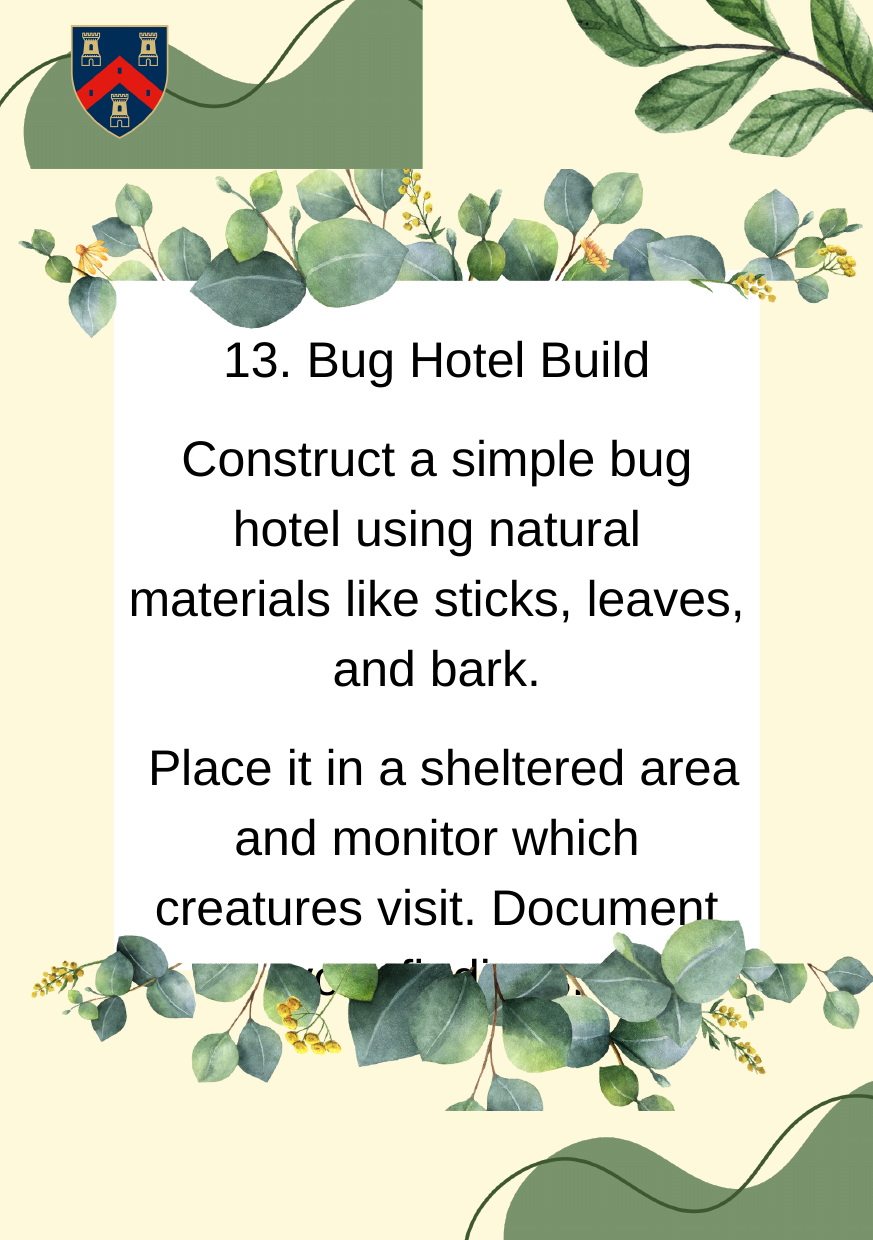

13. Bug Hotel Build

Construct a simple bug hotel using natural materials like sticks, leaves, and bark.

 Place it in a sheltered area and monitor which creatures visit. Document your findings.